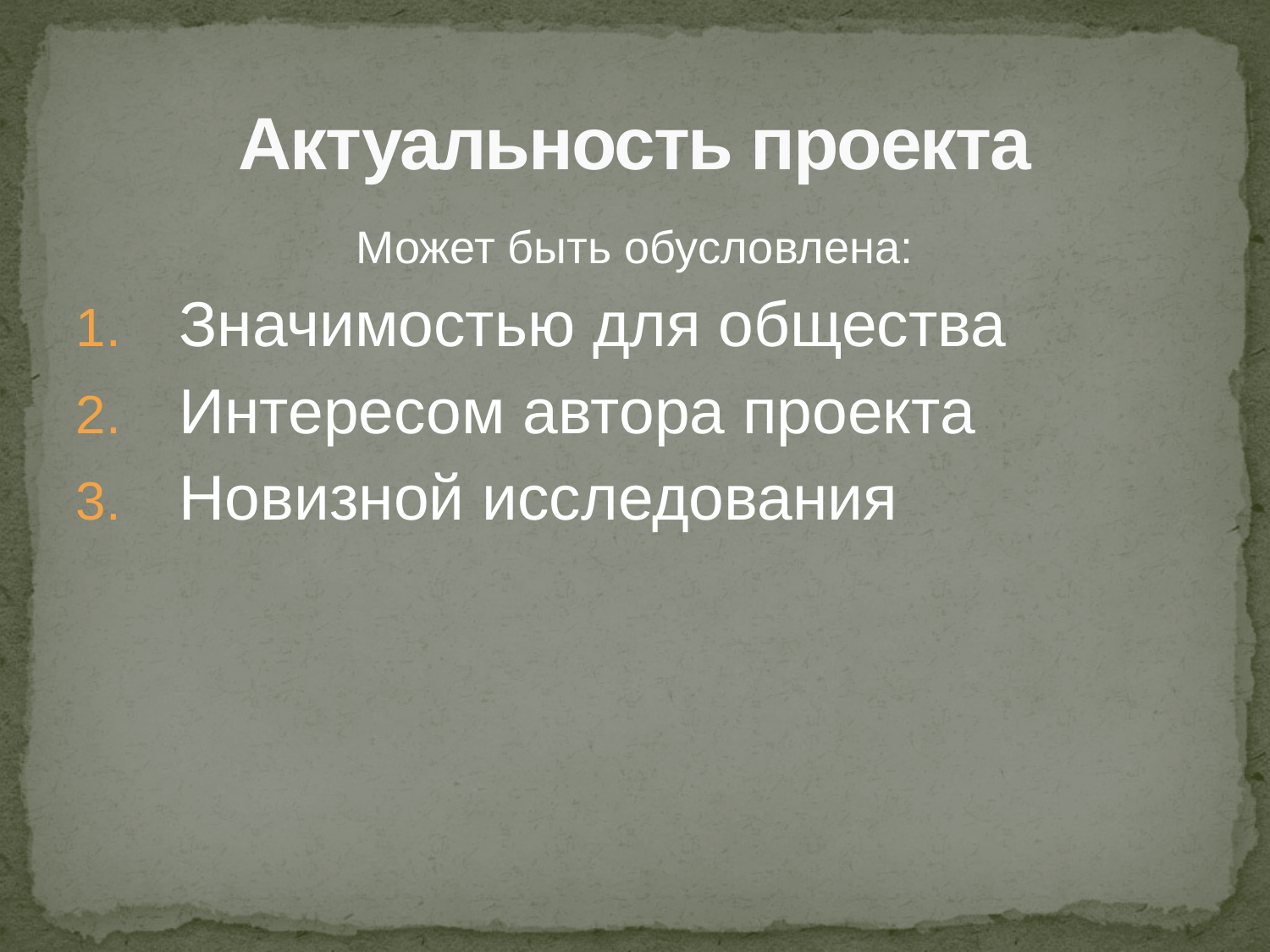

# Актуальность проекта
Может быть обусловлена:
Значимостью для общества
Интересом автора проекта
Новизной исследования